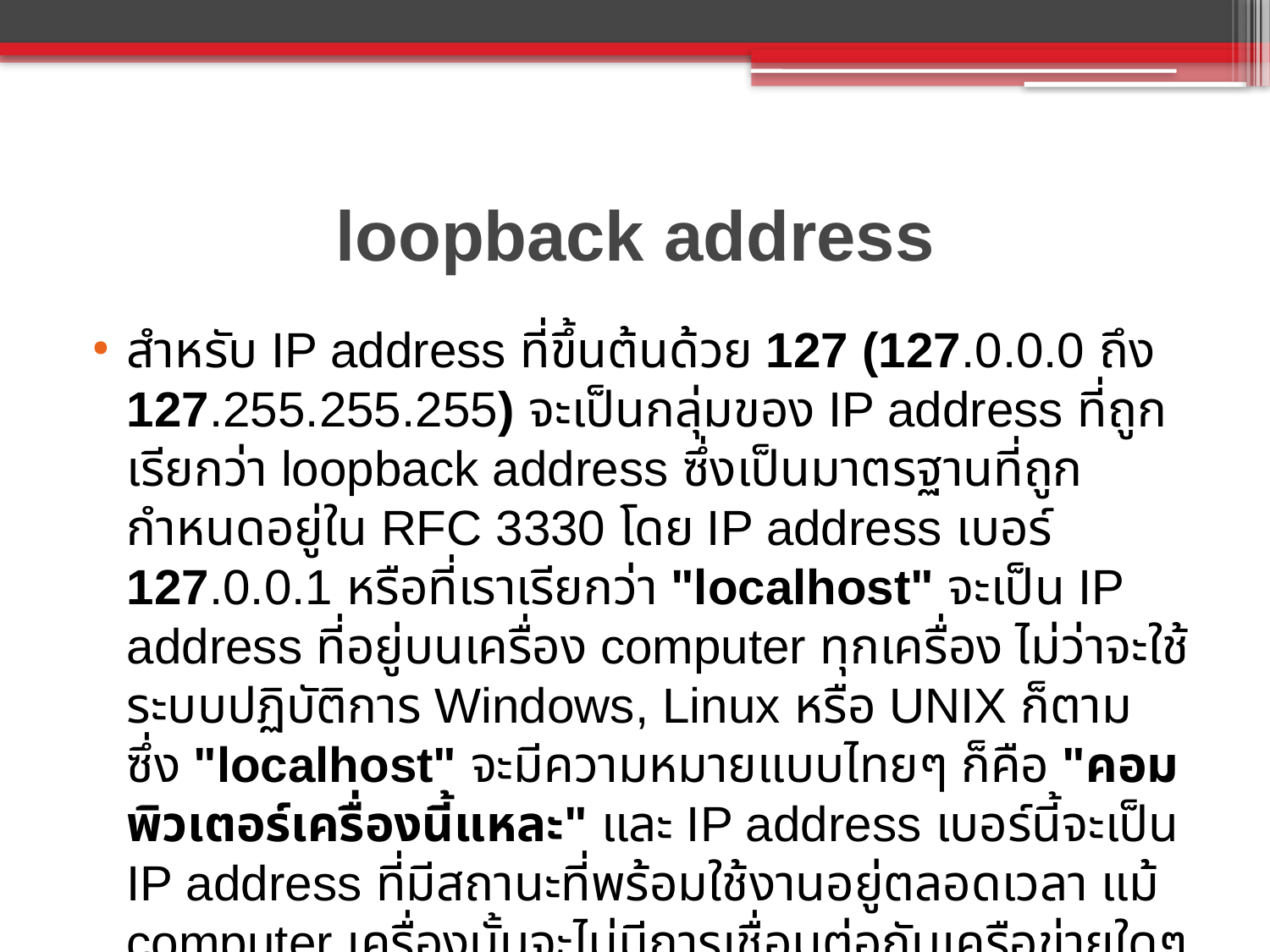

# loopback address
สำหรับ IP address ที่ขึ้นต้นด้วย 127 (127.0.0.0 ถึง 127.255.255.255) จะเป็นกลุ่มของ IP address ที่ถูกเรียกว่า loopback address ซึ่งเป็นมาตรฐานที่ถูกกำหนดอยู่ใน RFC 3330 โดย IP address เบอร์ 127.0.0.1 หรือที่เราเรียกว่า "localhost" จะเป็น IP address ที่อยู่บนเครื่อง computer ทุกเครื่อง ไม่ว่าจะใช้ระบบปฏิบัติการ Windows, Linux หรือ UNIX ก็ตาม ซึ่ง "localhost" จะมีความหมายแบบไทยๆ ก็คือ "คอมพิวเตอร์เครื่องนี้แหละ" และ IP address เบอร์นี้จะเป็น IP address ที่มีสถานะที่พร้อมใช้งานอยู่ตลอดเวลา แม้ computer เครื่องนั้นจะไม่มีการเชื่อมต่อกับเครือข่ายใดๆ